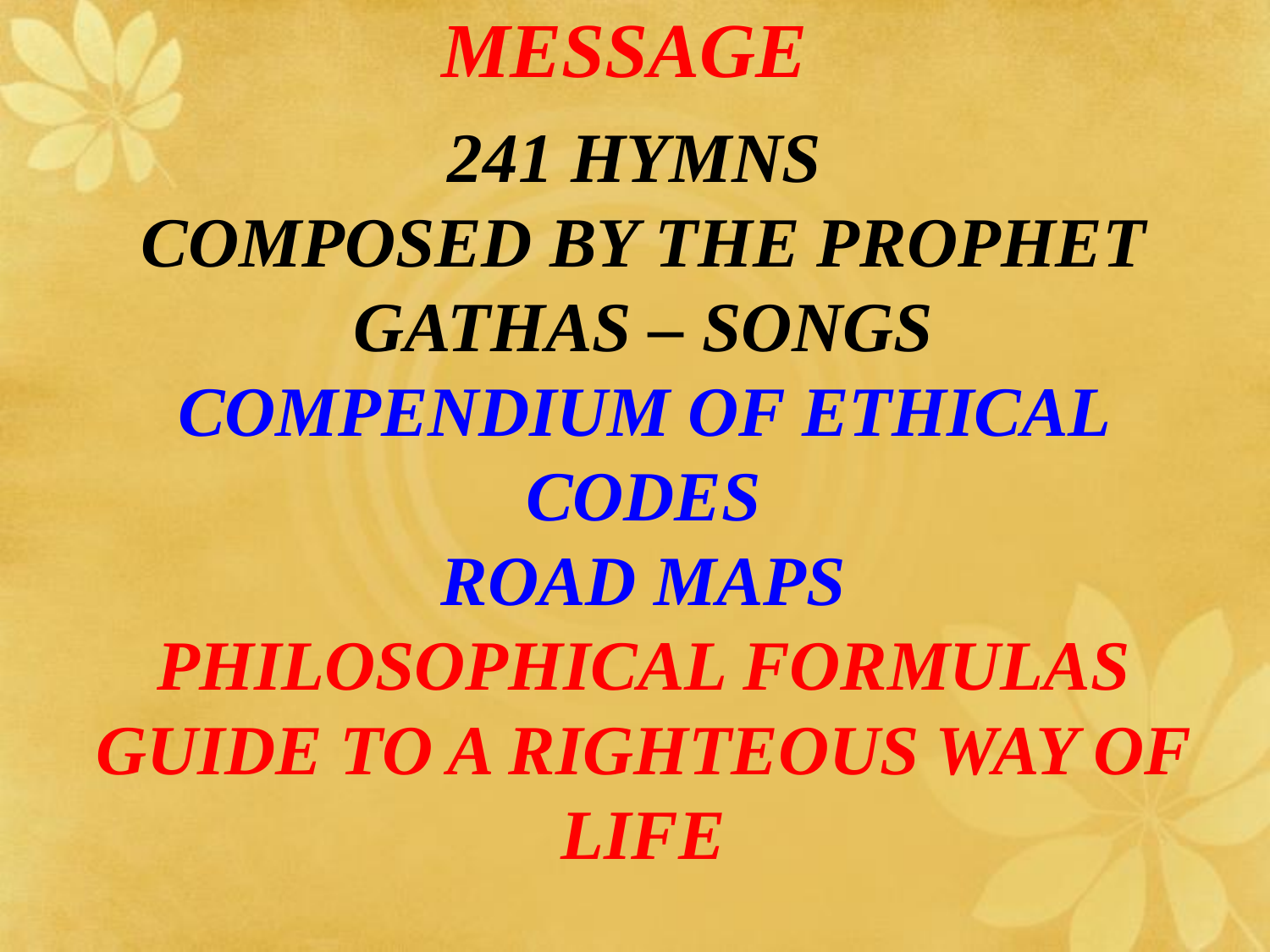

# MESSAGE
241 HYMNS
COMPOSED BY THE PROPHET
GATHAS – SONGS
COMPENDIUM OF ETHICAL CODES
ROAD MAPS
PHILOSOPHICAL FORMULAS
GUIDE TO A RIGHTEOUS WAY OF LIFE